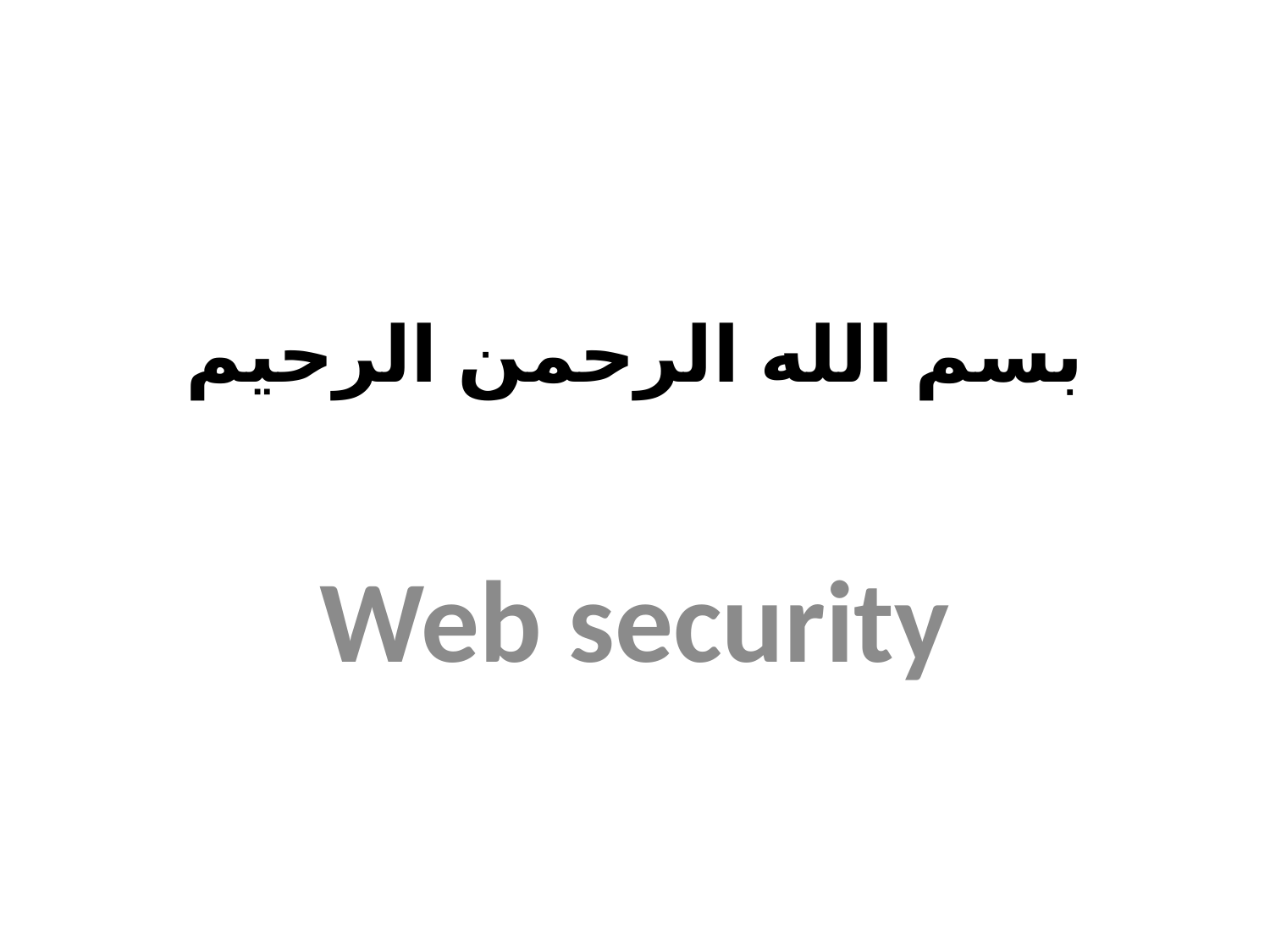

# بسم الله الرحمن الرحيم
Web security